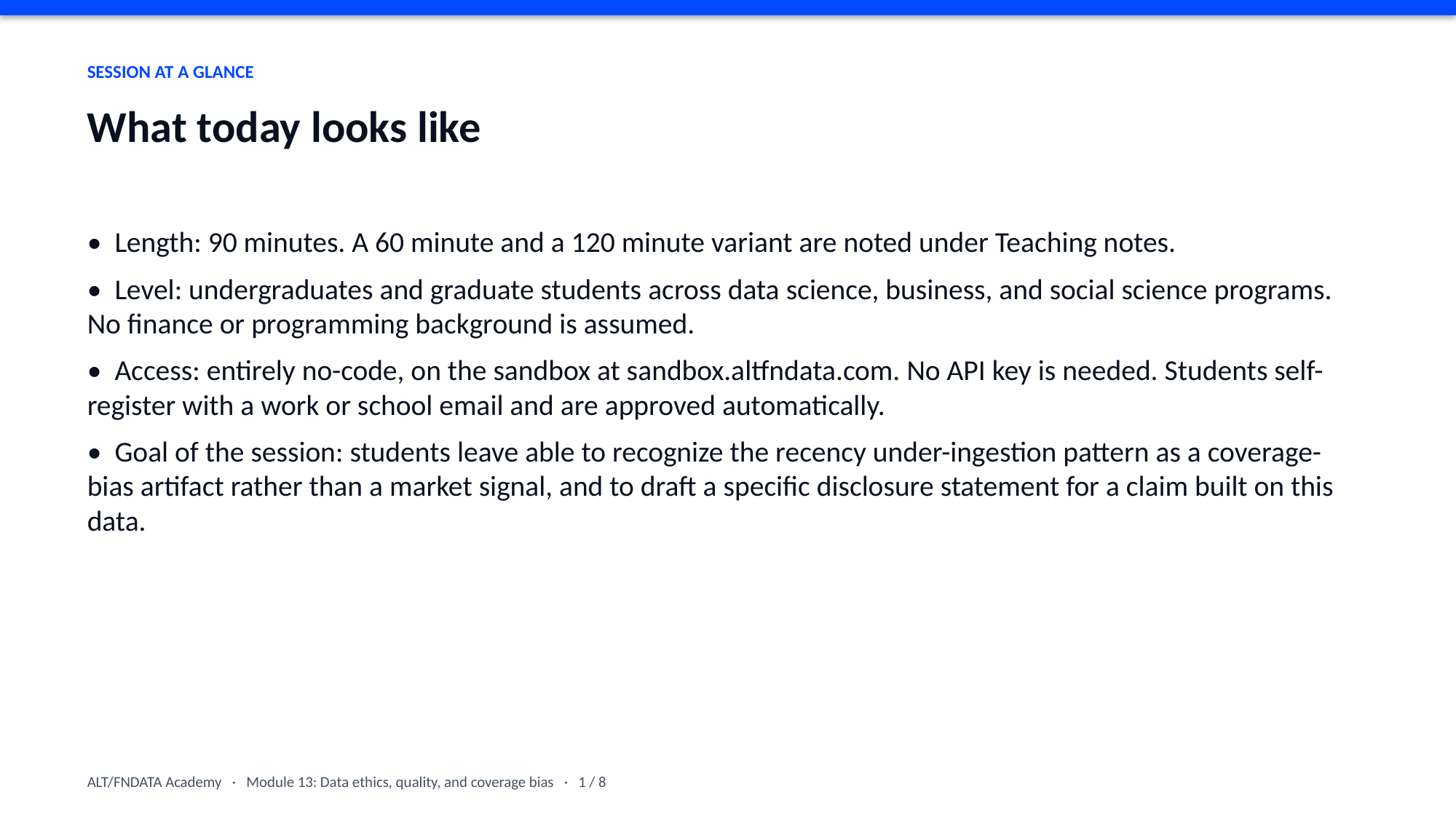

SESSION AT A GLANCE
What today looks like
•  Length: 90 minutes. A 60 minute and a 120 minute variant are noted under Teaching notes.
•  Level: undergraduates and graduate students across data science, business, and social science programs. No finance or programming background is assumed.
•  Access: entirely no-code, on the sandbox at sandbox.altfndata.com. No API key is needed. Students self-register with a work or school email and are approved automatically.
•  Goal of the session: students leave able to recognize the recency under-ingestion pattern as a coverage-bias artifact rather than a market signal, and to draft a specific disclosure statement for a claim built on this data.
ALT/FNDATA Academy   ·   Module 13: Data ethics, quality, and coverage bias   ·   1 / 8